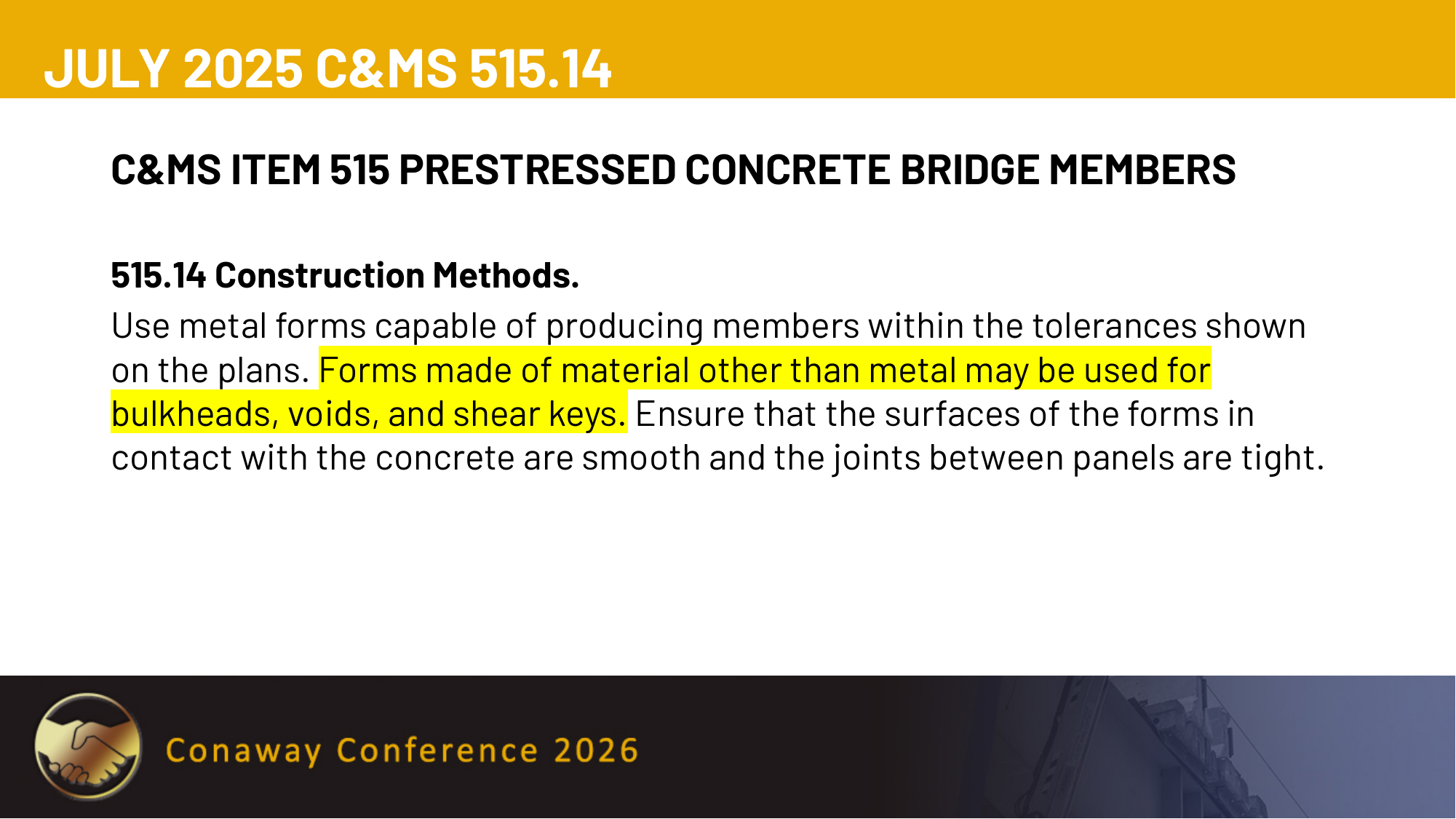

# July 2025 C&ms 515.14
C&MS ITEM 515 PRESTRESSED CONCRETE BRIDGE MEMBERS

515.14 Construction Methods.
Use metal forms capable of producing members within the tolerances shown on the plans. Forms made of material other than metal may be used for bulkheads, voids, and shear keys. Ensure that the surfaces of the forms in contact with the concrete are smooth and the joints between panels are tight.